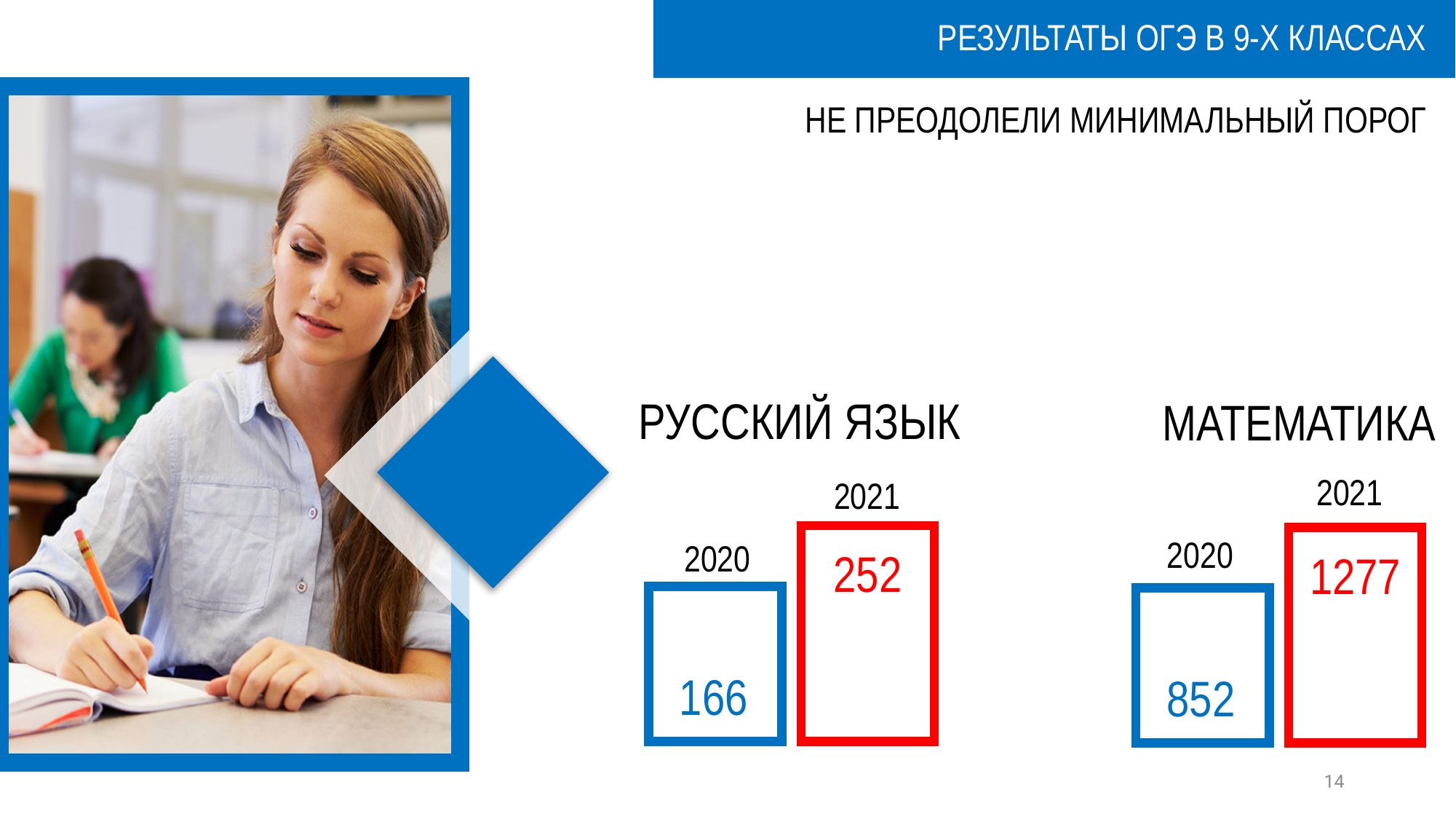

РЕЗУЛЬТАТЫ ОГЭ В 9-Х КЛАССАХ

НЕ ПРЕОДОЛЕЛИ МИНИМАЛЬНЫЙ ПОРОГ

РУССКИЙ ЯЗЫК
МАТЕМАТИКА

2021
2021

2020

2020
252
1277

166
852
14